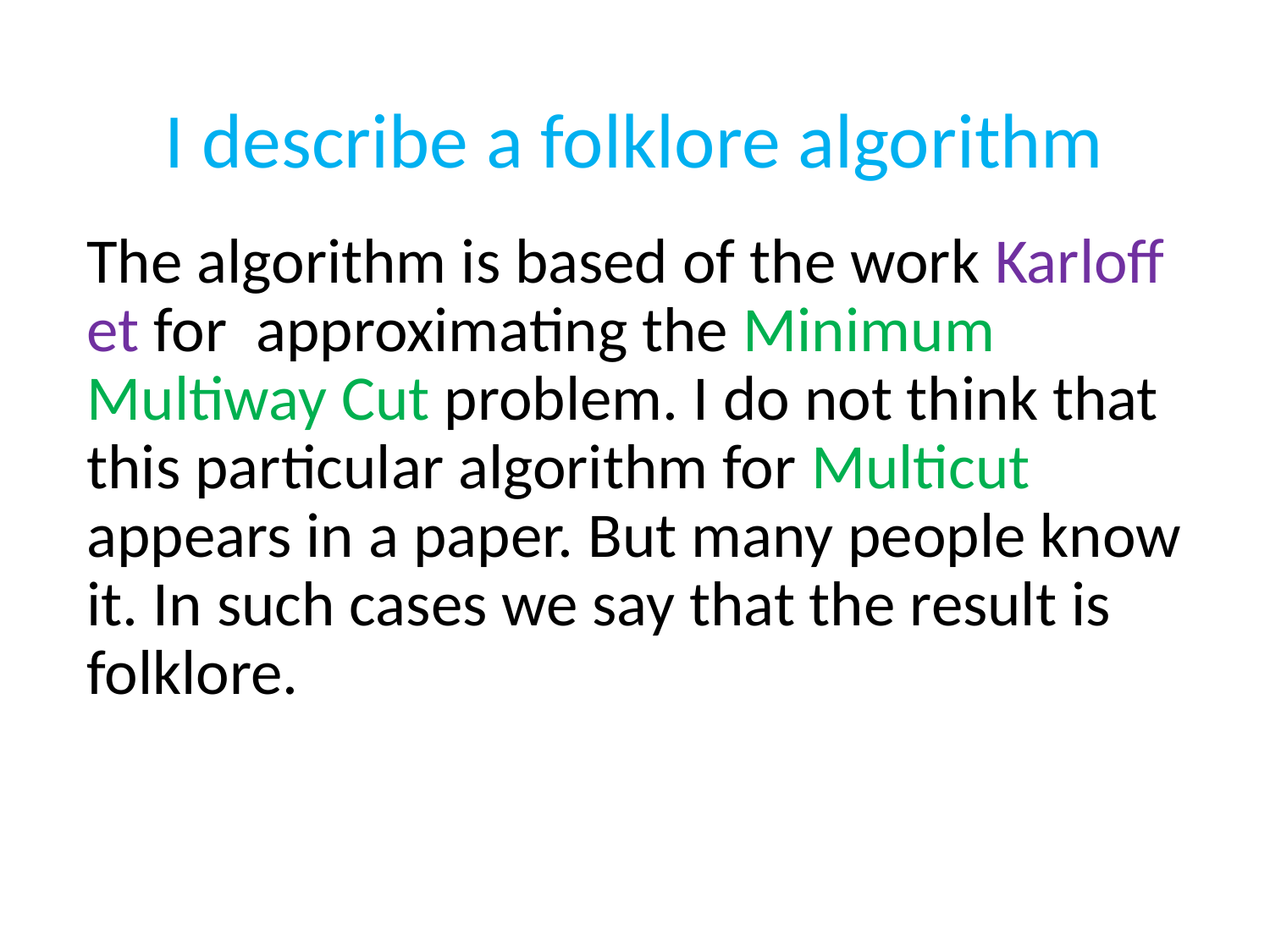

# I describe a folklore algorithm
The algorithm is based of the work Karloff et for  approximating the Minimum Multiway Cut problem. I do not think that this particular algorithm for Multicut  appears in a paper. But many people know it. In such cases we say that the result is folklore.